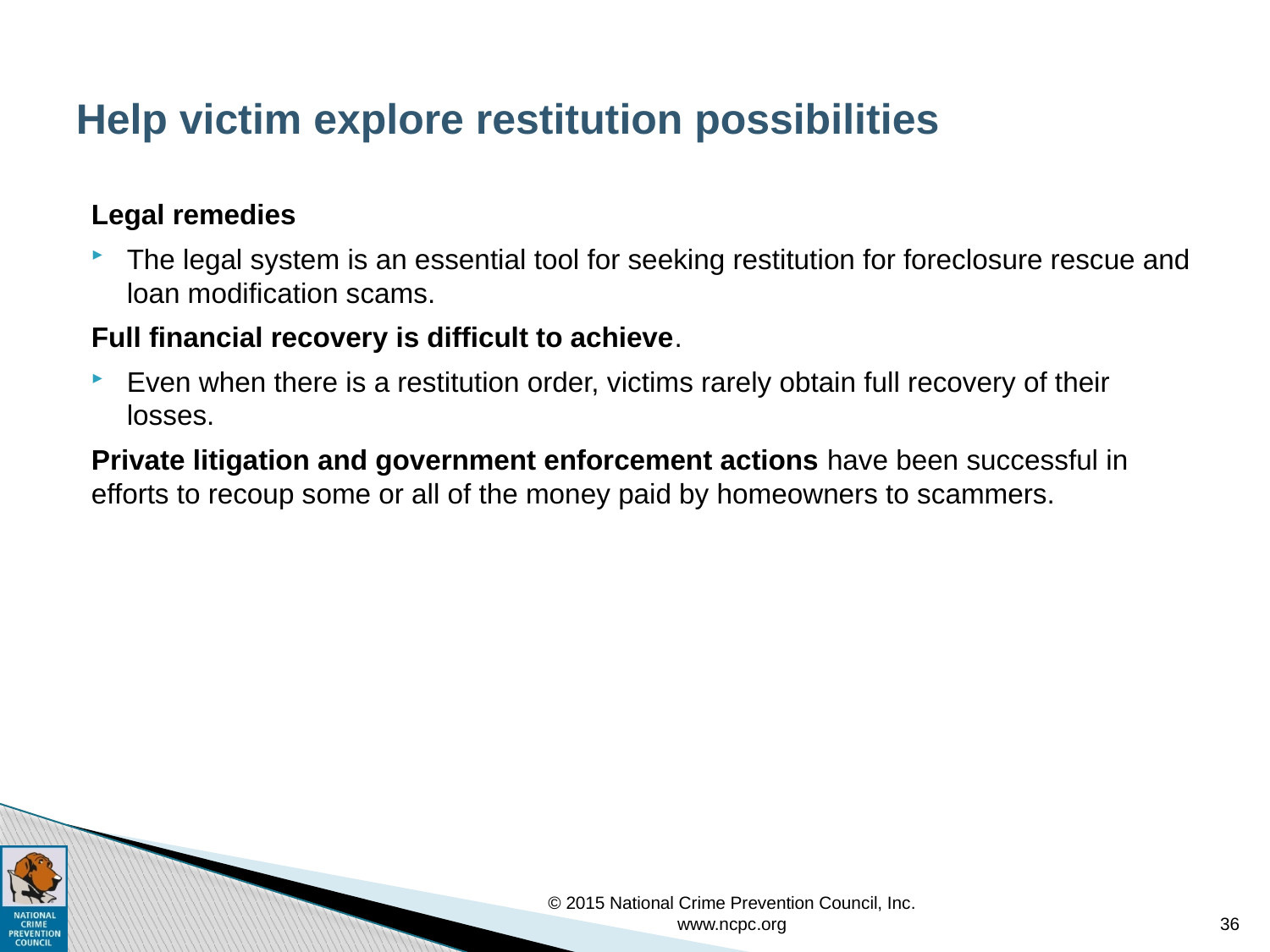

# Help victim explore restitution possibilities
Legal remedies
The legal system is an essential tool for seeking restitution for foreclosure rescue and loan modification scams.
Full financial recovery is difficult to achieve.
Even when there is a restitution order, victims rarely obtain full recovery of their losses.
Private litigation and government enforcement actions have been successful in efforts to recoup some or all of the money paid by homeowners to scammers.

© 2015 National Crime Prevention Council, Inc. www.ncpc.org
36